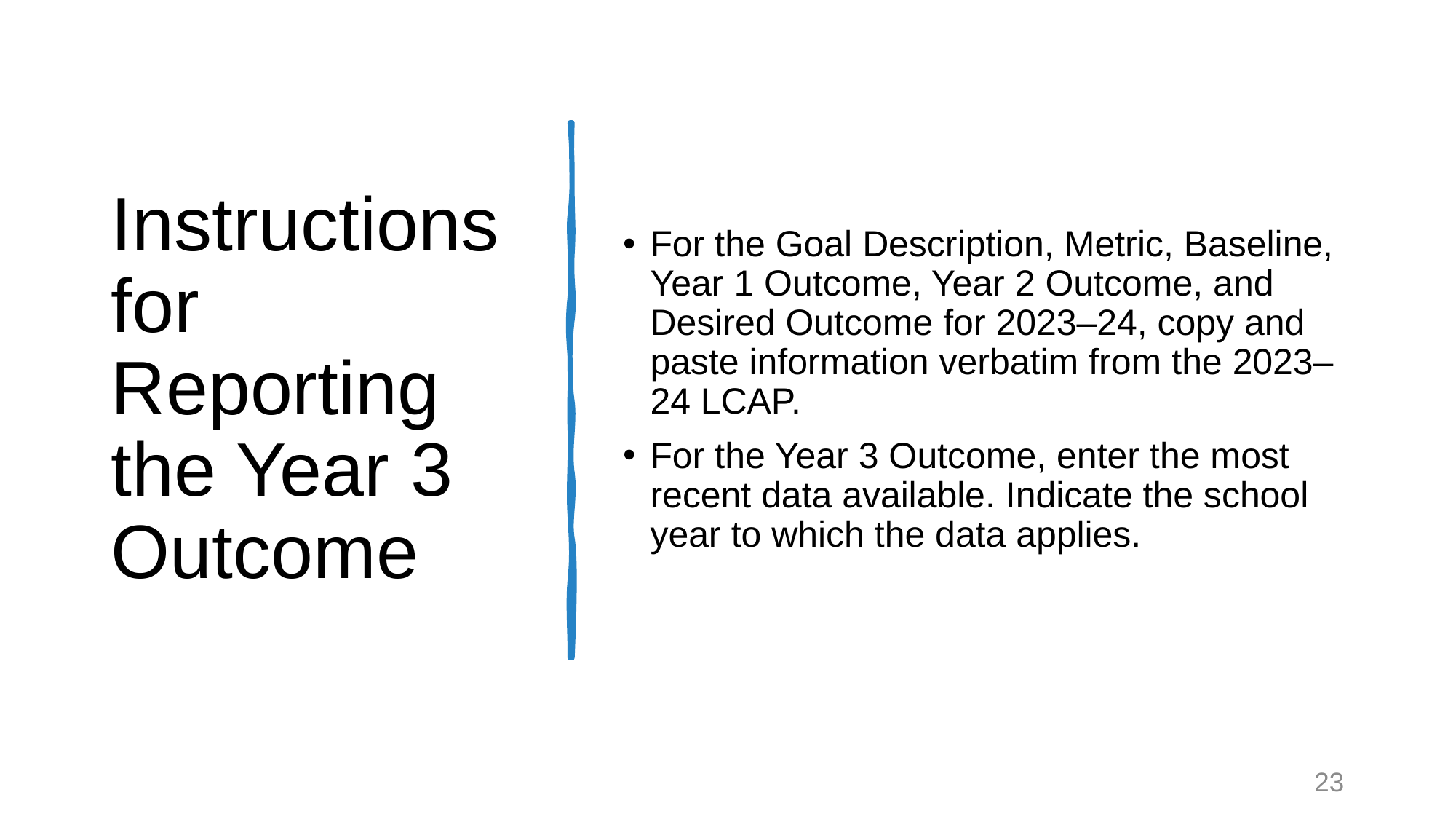

# Instructions for Reporting the Year 3 Outcome
For the Goal Description, Metric, Baseline, Year 1 Outcome, Year 2 Outcome, and Desired Outcome for 2023–24, copy and paste information verbatim from the 2023–24 LCAP.
For the Year 3 Outcome, enter the most recent data available. Indicate the school year to which the data applies.

23